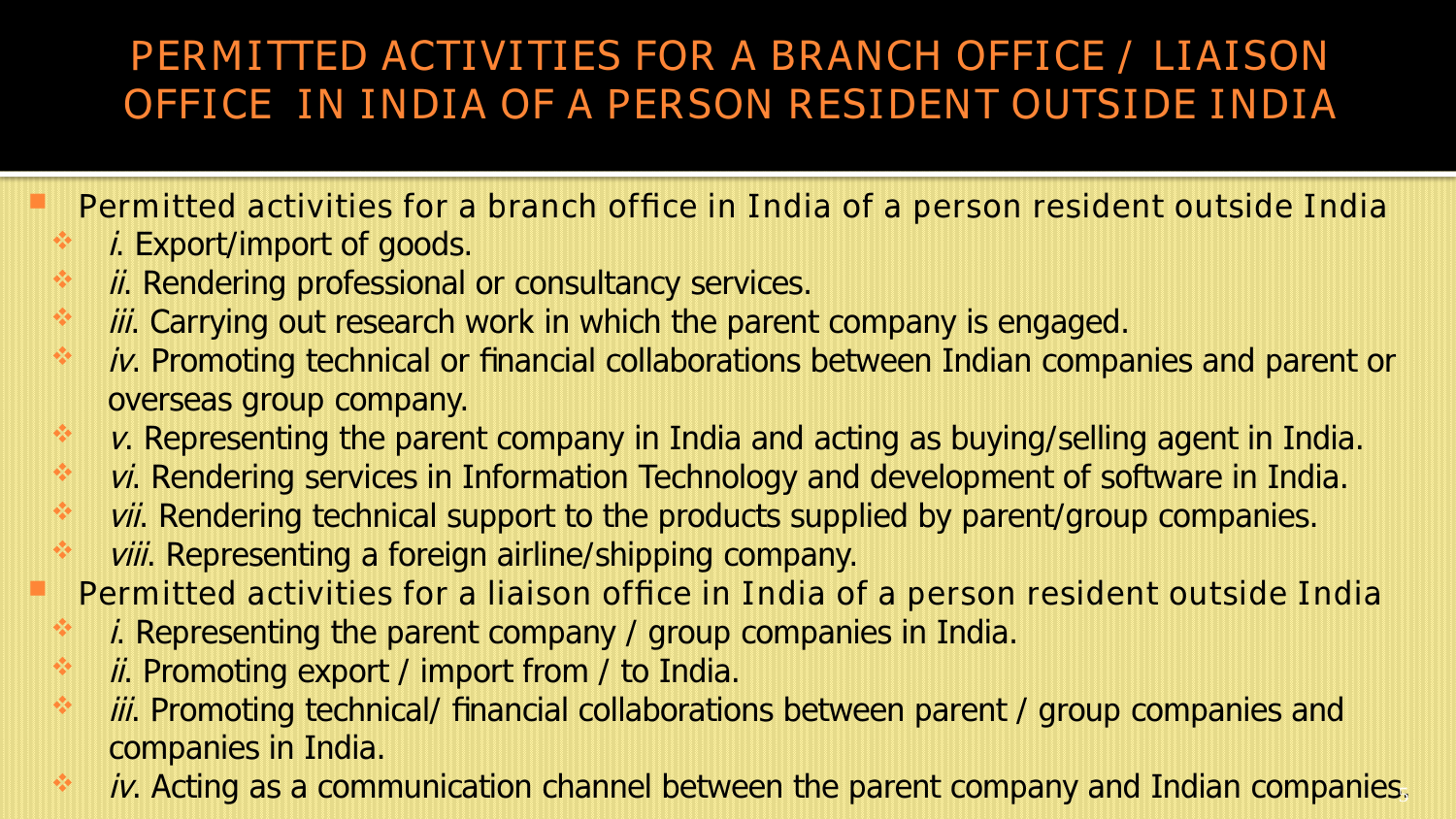

# PERMITTED ACTIVITIES FOR A BRANCH OFFICE / LIAISON OFFICE  IN INDIA OF A PERSON RESIDENT OUTSIDE INDIA
Permitted activities for a branch office in India of a person resident outside India
i. Export/import of goods.
ii. Rendering professional or consultancy services.
iii. Carrying out research work in which the parent company is engaged.
iv. Promoting technical or financial collaborations between Indian companies and parent or overseas group company.
v. Representing the parent company in India and acting as buying/selling agent in India.
vi. Rendering services in Information Technology and development of software in India.
vii. Rendering technical support to the products supplied by parent/group companies.
viii. Representing a foreign airline/shipping company.
Permitted activities for a liaison office in India of a person resident outside India
i. Representing the parent company / group companies in India.
ii. Promoting export / import from / to India.
iii. Promoting technical/ financial collaborations between parent / group companies and companies in India.
iv. Acting as a communication channel between the parent company and Indian companies.

5